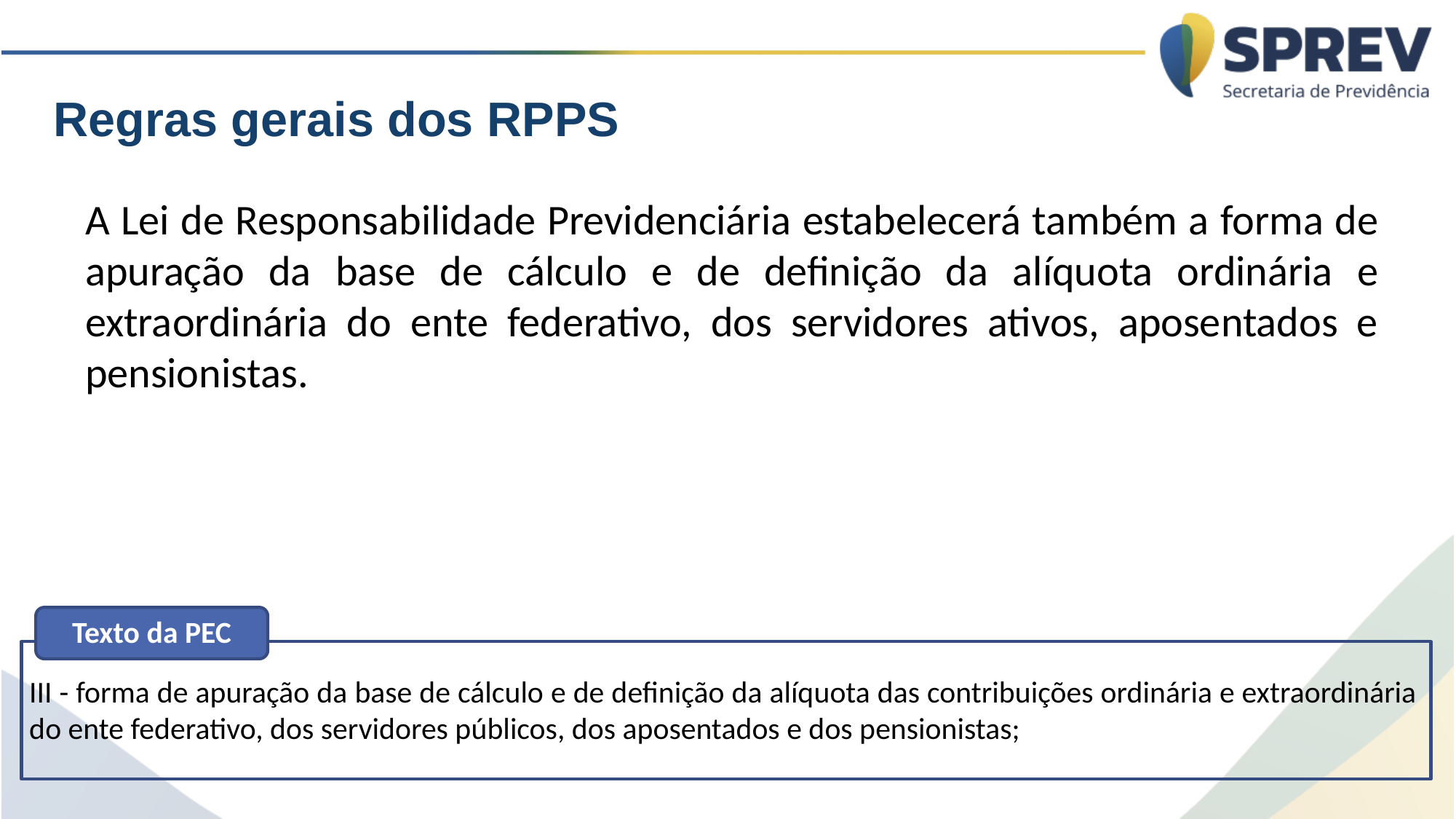

Regras gerais dos RPPS
A Lei de Responsabilidade Previdenciária estabelecerá também a forma de apuração da base de cálculo e de definição da alíquota ordinária e extraordinária do ente federativo, dos servidores ativos, aposentados e pensionistas.

Texto da PEC

III - forma de apuração da base de cálculo e de definição da alíquota das contribuições ordinária e extraordinária do ente federativo, dos servidores públicos, dos aposentados e dos pensionistas;